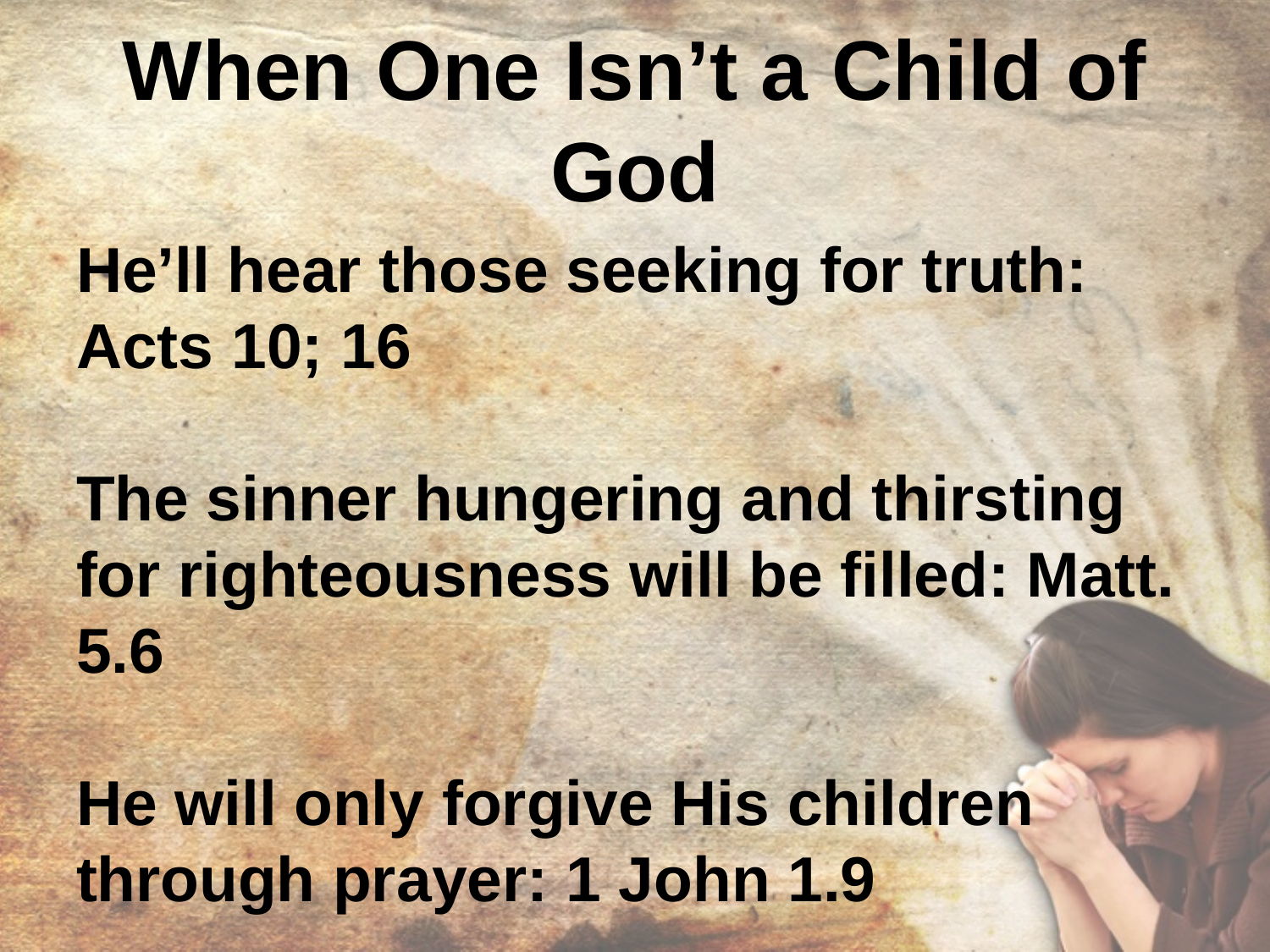

# When One Isn’t a Child of God
He’ll hear those seeking for truth: Acts 10; 16

The sinner hungering and thirsting for righteousness will be filled: Matt. 5.6

He will only forgive His children
through prayer: 1 John 1.9